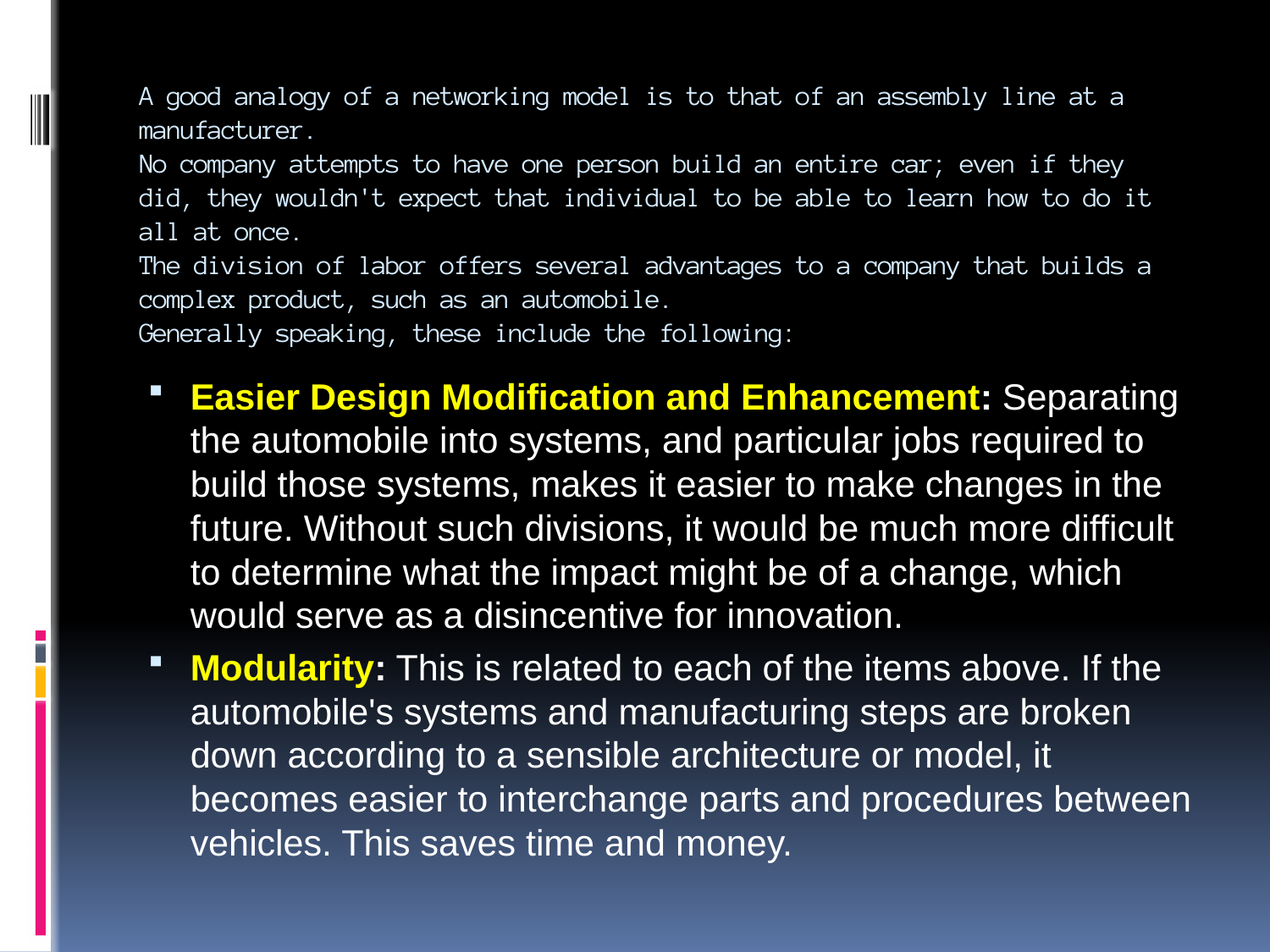

# A good analogy of a networking model is to that of an assembly line at a manufacturer. No company attempts to have one person build an entire car; even if they did, they wouldn't expect that individual to be able to learn how to do it all at once. The division of labor offers several advantages to a company that builds a complex product, such as an automobile. Generally speaking, these include the following:
Easier Design Modification and Enhancement: Separating the automobile into systems, and particular jobs required to build those systems, makes it easier to make changes in the future. Without such divisions, it would be much more difficult to determine what the impact might be of a change, which would serve as a disincentive for innovation.
Modularity: This is related to each of the items above. If the automobile's systems and manufacturing steps are broken down according to a sensible architecture or model, it becomes easier to interchange parts and procedures between vehicles. This saves time and money.